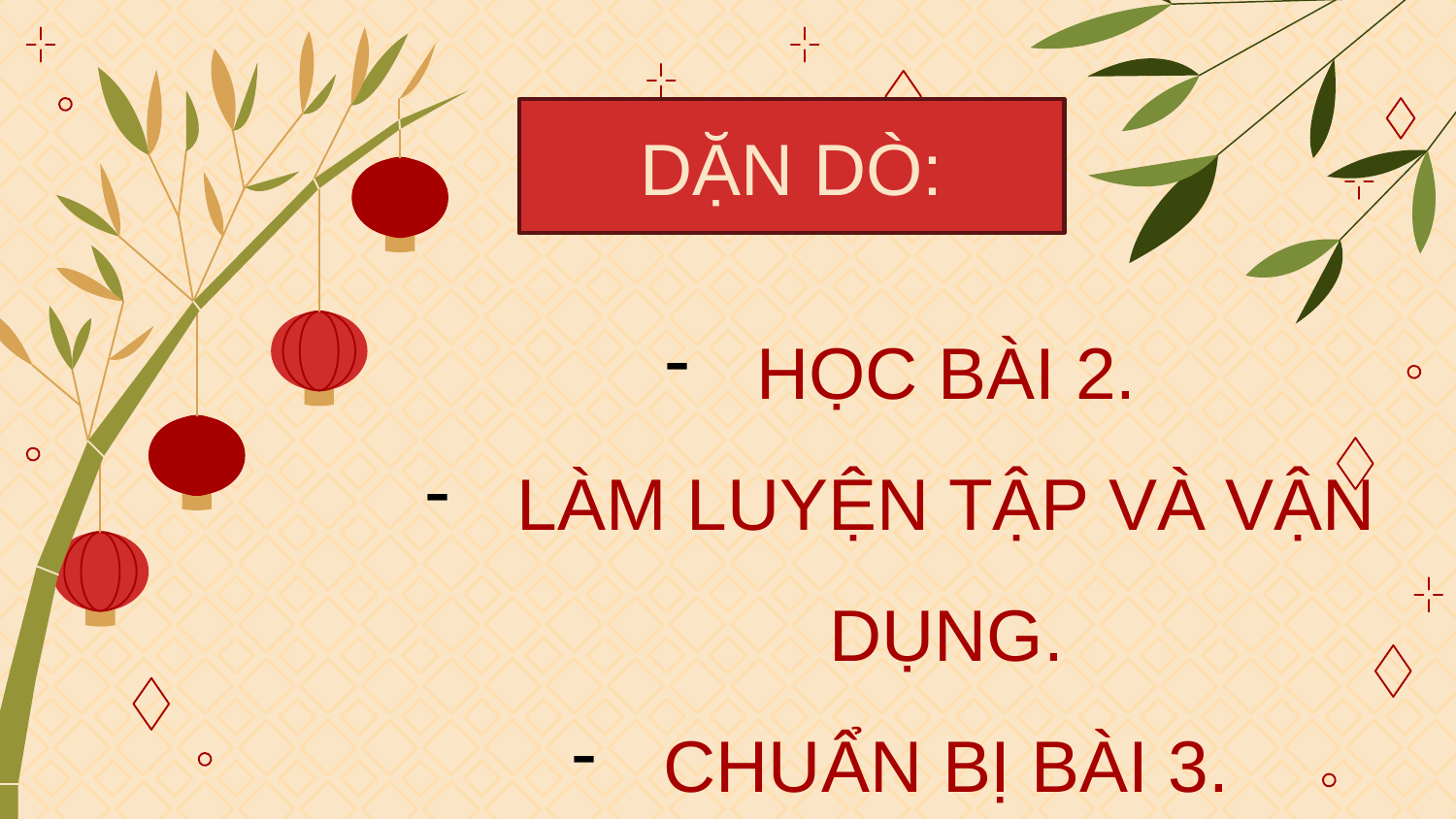

DẶN DÒ:
HỌC BÀI 2.
LÀM LUYỆN TẬP VÀ VẬN DỤNG.
CHUẨN BỊ BÀI 3.